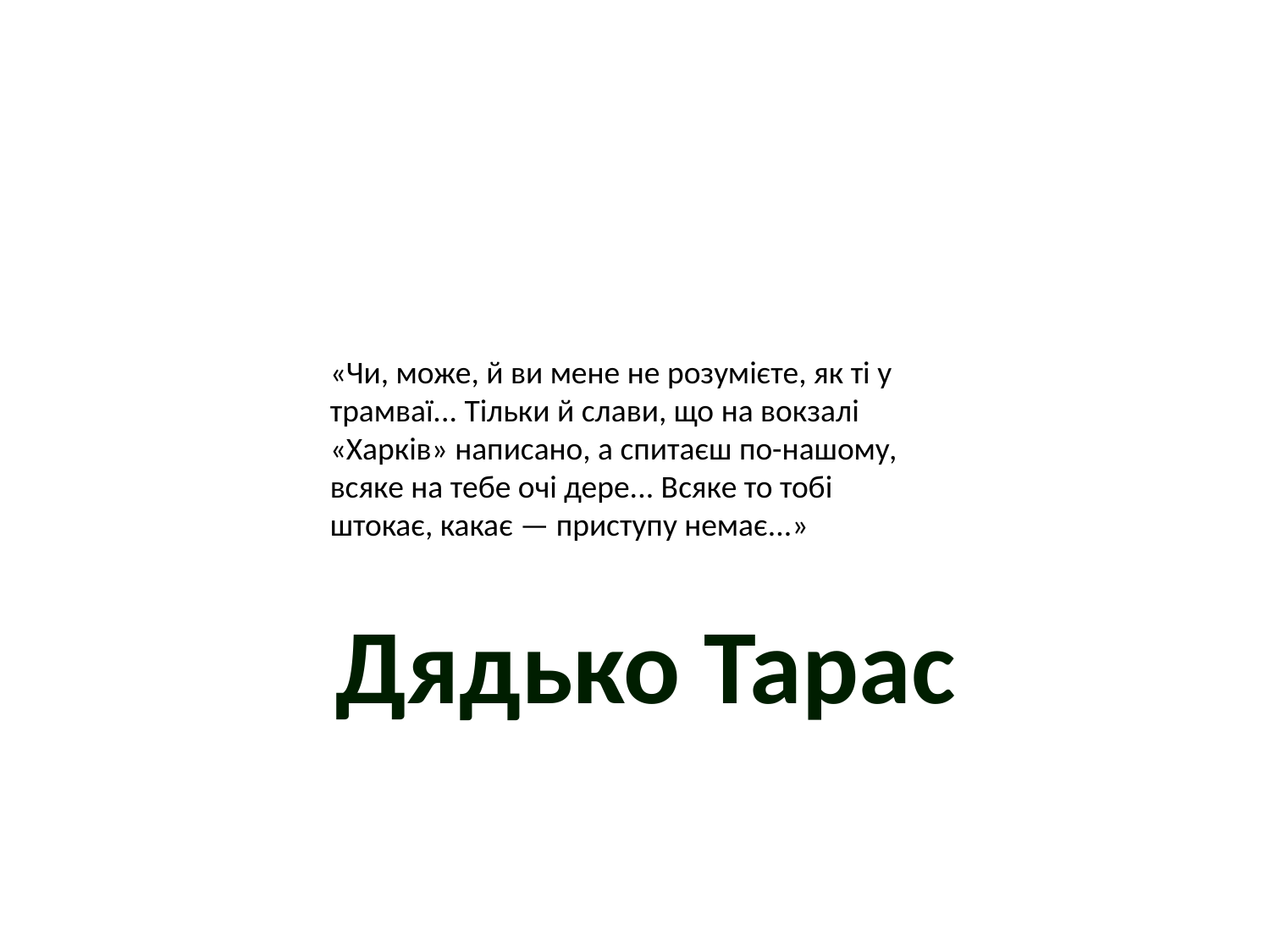

«Чи, може, й ви мене не розумієте, як ті у трамваї... Тільки й слави, що на вокзалі «Харків» написано, а спитаєш по-нашому, всяке на тебе очі дере... Всяке то тобі штокає, какає — приступу немає...»
Дядько Тарас